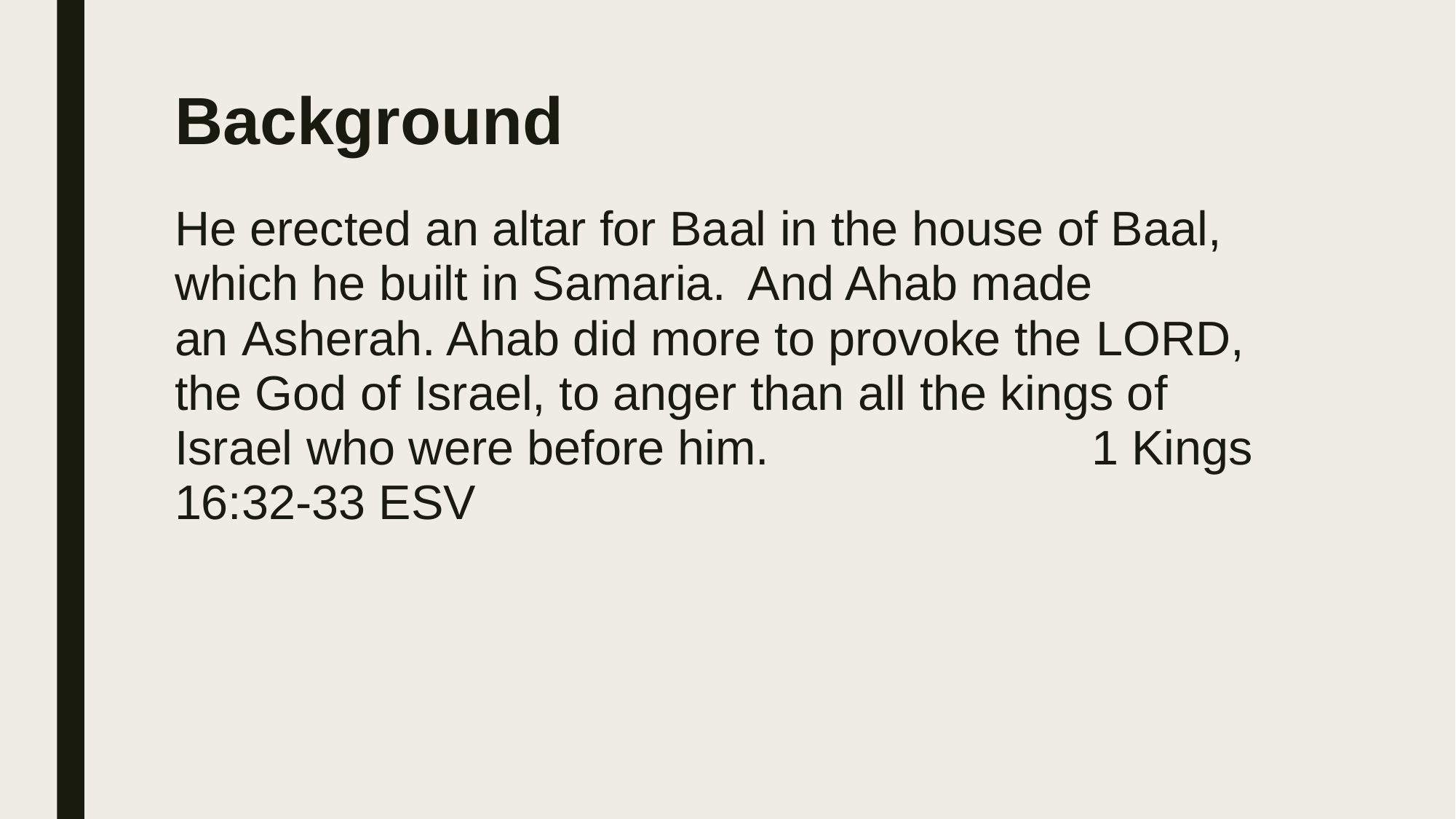

# Background
He erected an altar for Baal in the house of Baal, which he built in Samaria.  And Ahab made an Asherah. Ahab did more to provoke the Lord, the God of Israel, to anger than all the kings of Israel who were before him.                        1 Kings 16:32-33 ESV